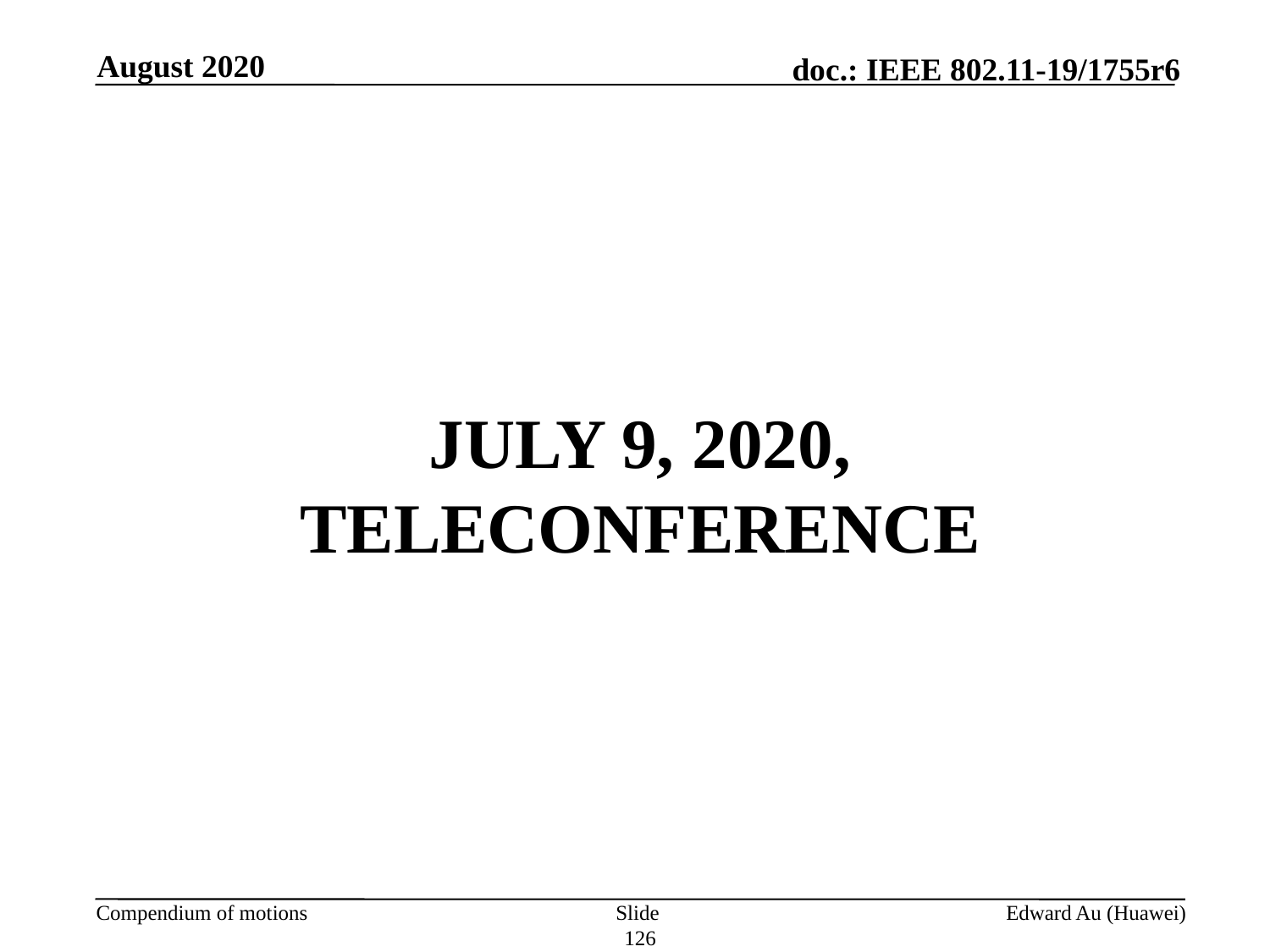

August 2020
# JULY 9, 2020, TELECONFERENCE
Slide 126
Edward Au (Huawei)